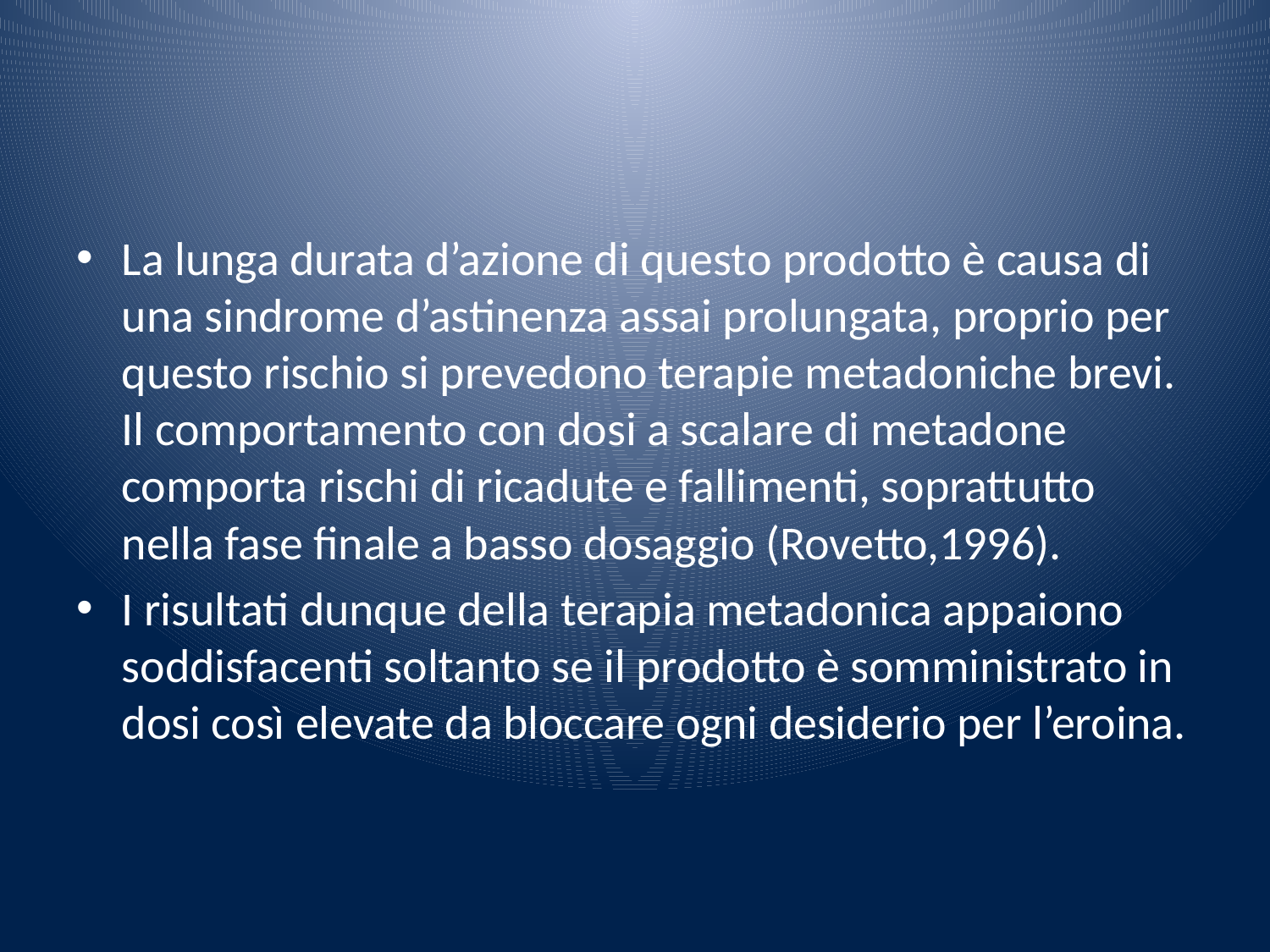

#
La lunga durata d’azione di questo prodotto è causa di una sindrome d’astinenza assai prolungata, proprio per questo rischio si prevedono terapie metadoniche brevi. Il comportamento con dosi a scalare di metadone comporta rischi di ricadute e fallimenti, soprattutto nella fase finale a basso dosaggio (Rovetto,1996).
I risultati dunque della terapia metadonica appaiono soddisfacenti soltanto se il prodotto è somministrato in dosi così elevate da bloccare ogni desiderio per l’eroina.